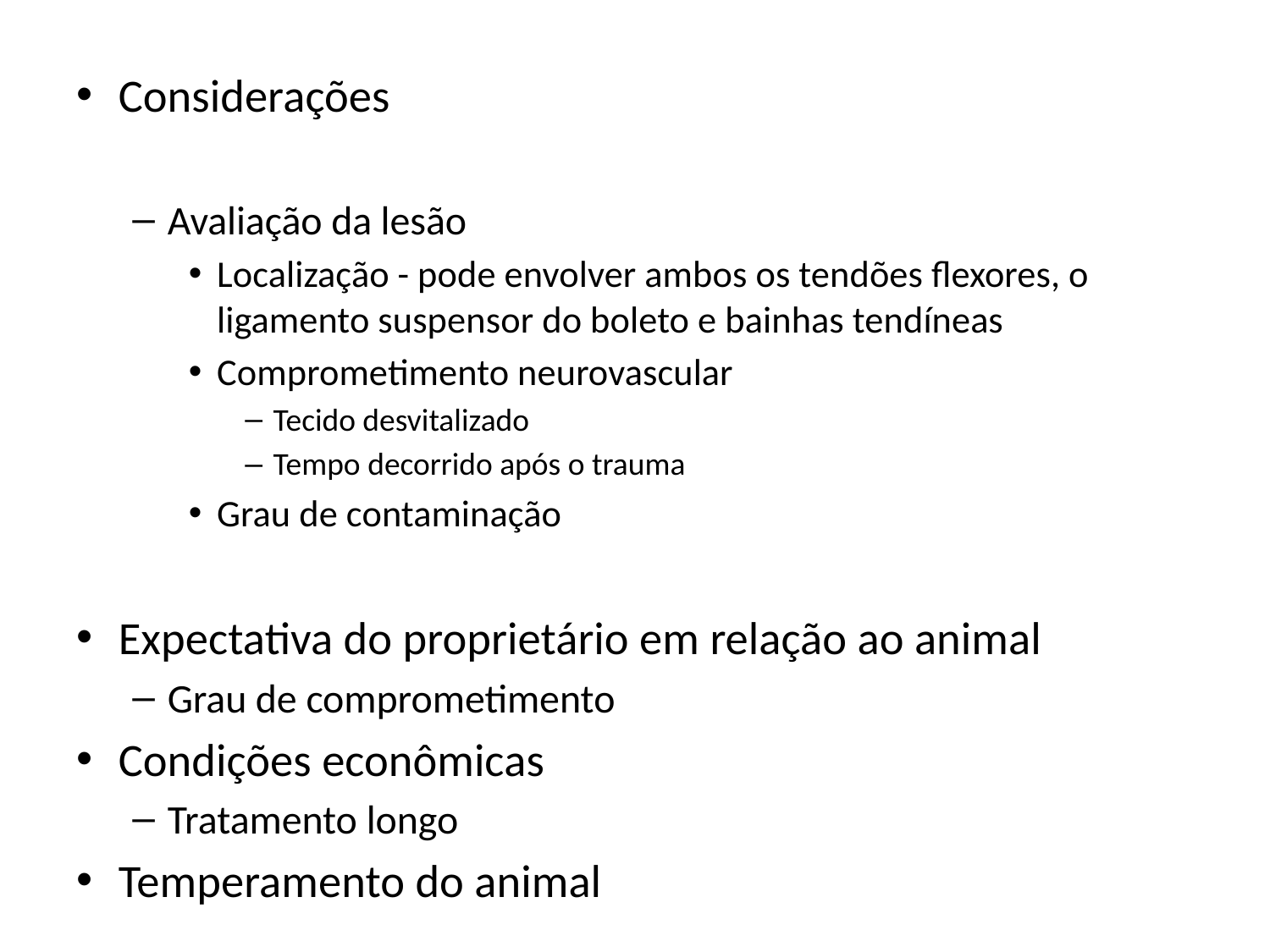

Considerações

Avaliação da lesão
Localização - pode envolver ambos os tendões flexores, o ligamento suspensor do boleto e bainhas tendíneas
Comprometimento neurovascular
Tecido desvitalizado
Tempo decorrido após o trauma
Grau de contaminação

Expectativa do proprietário em relação ao animal
Grau de comprometimento
Condições econômicas
Tratamento longo
Temperamento do animal